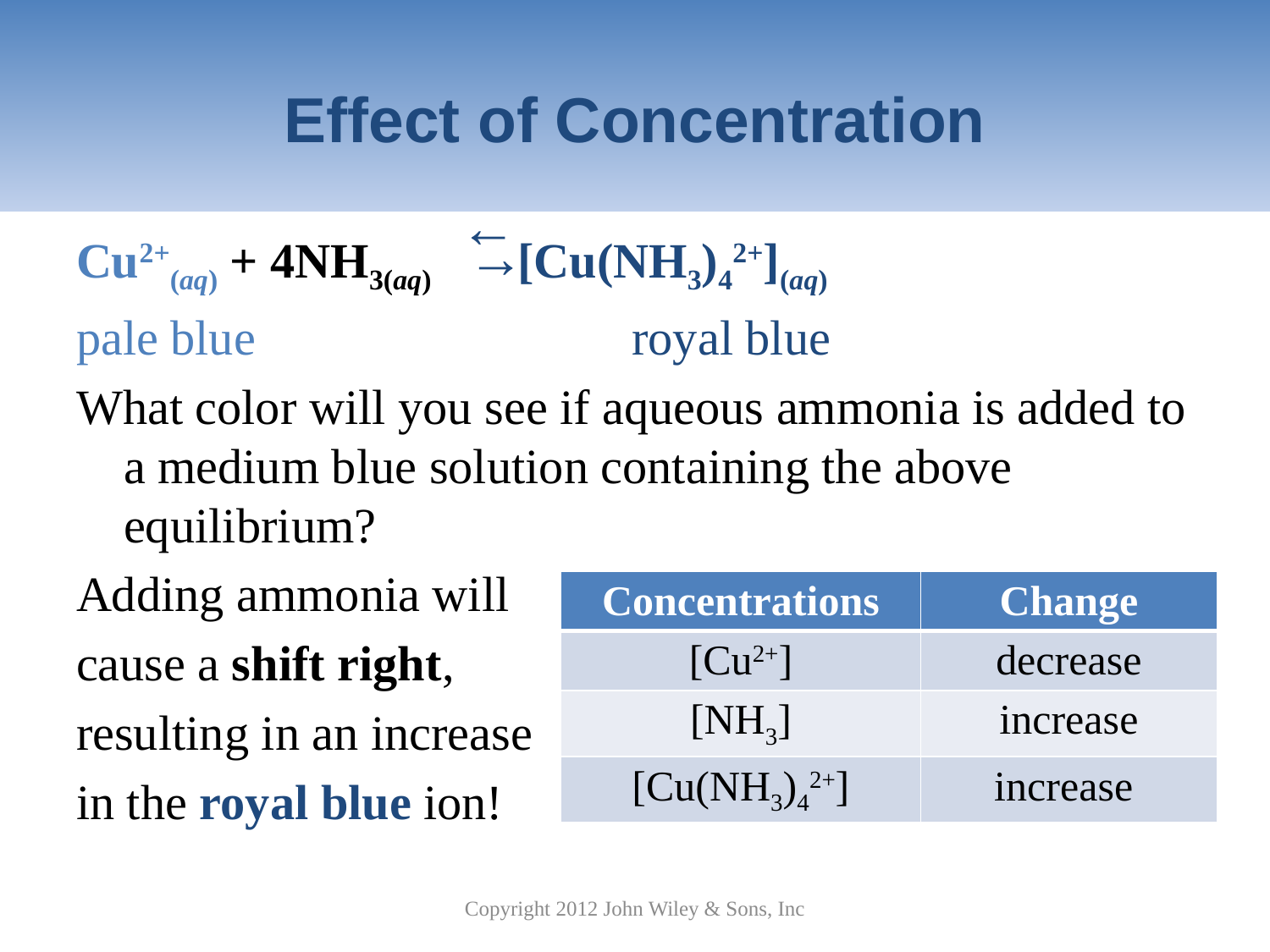

# Effect of Concentration
→
→
Cu2+(aq) + 4NH3(aq)       [Cu(NH3)42+](aq)
pale blue			royal blue
What color will you see if aqueous ammonia is added to a medium blue solution containing the above equilibrium?
Adding ammonia will
cause a shift right,
resulting in an increase
in the royal blue ion!
| Concentrations | Change |
| --- | --- |
| [Cu2+] | decrease |
| [NH3] | increase |
| [Cu(NH3)42+] | increase |
Copyright 2012 John Wiley & Sons, Inc